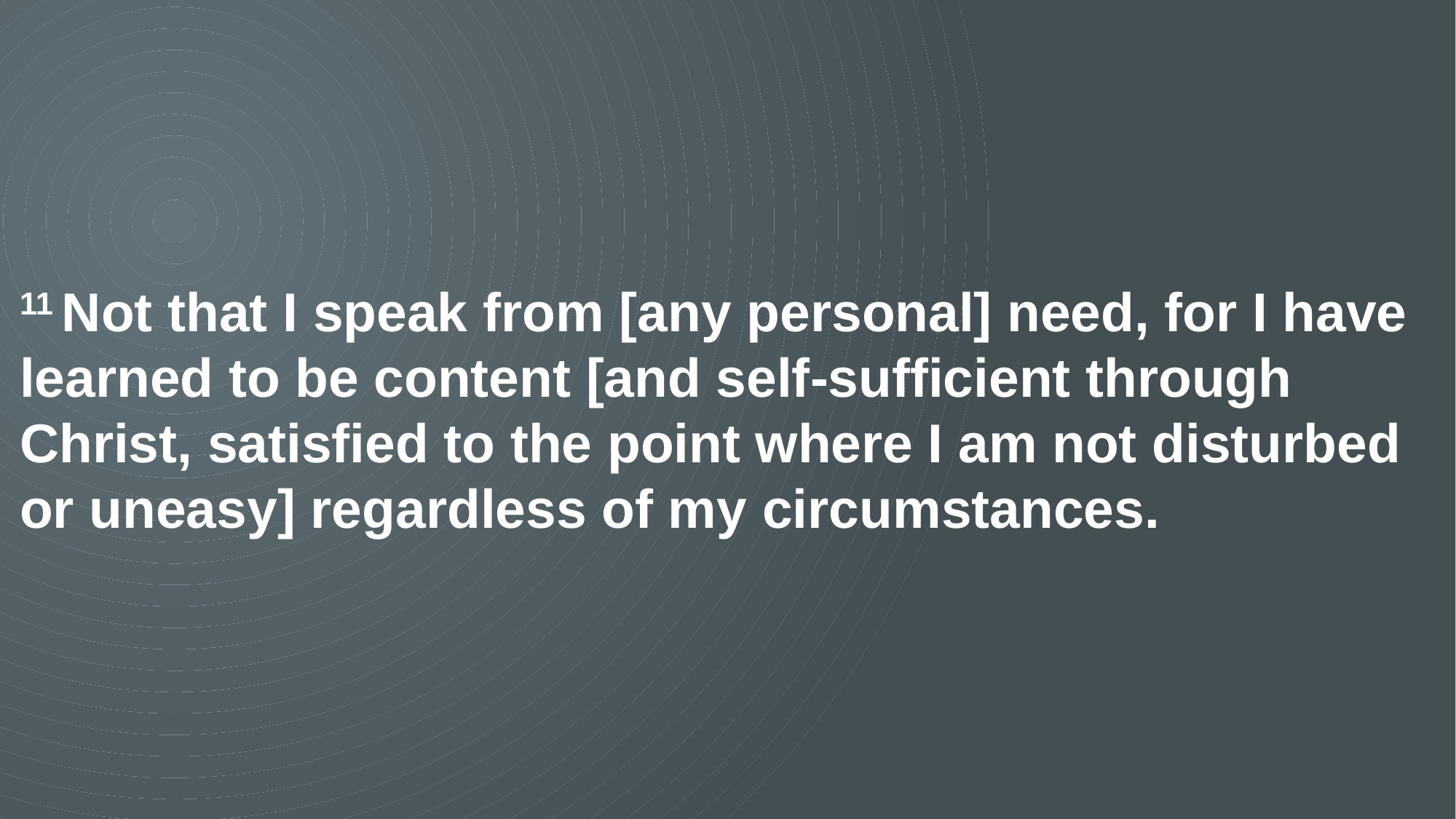

11 Not that I speak from [any personal] need, for I have learned to be content [and self-sufficient through Christ, satisfied to the point where I am not disturbed or uneasy] regardless of my circumstances.